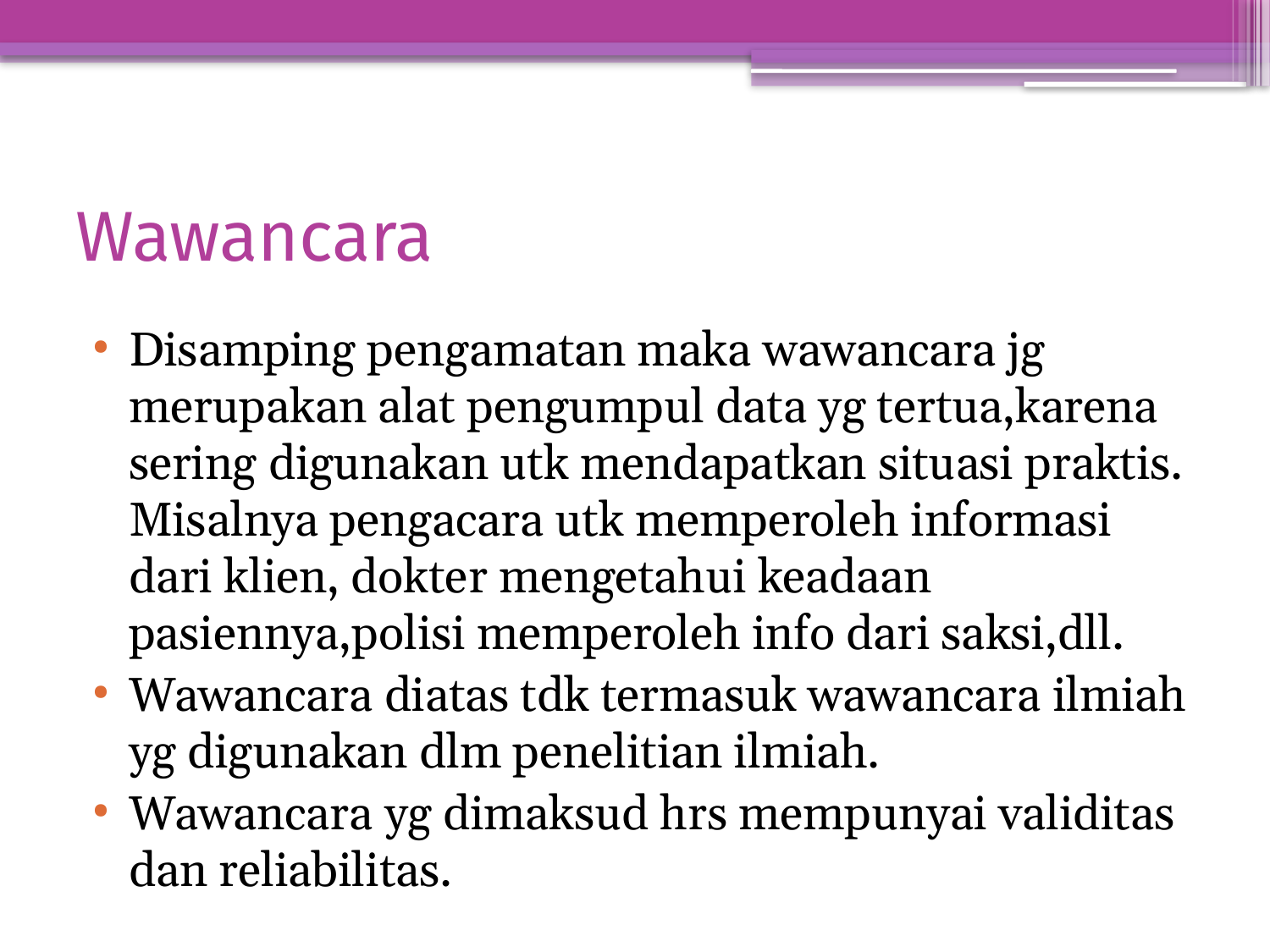

# Wawancara
Disamping pengamatan maka wawancara jg merupakan alat pengumpul data yg tertua,karena sering digunakan utk mendapatkan situasi praktis. Misalnya pengacara utk memperoleh informasi dari klien, dokter mengetahui keadaan pasiennya,polisi memperoleh info dari saksi,dll.
Wawancara diatas tdk termasuk wawancara ilmiah yg digunakan dlm penelitian ilmiah.
Wawancara yg dimaksud hrs mempunyai validitas dan reliabilitas.